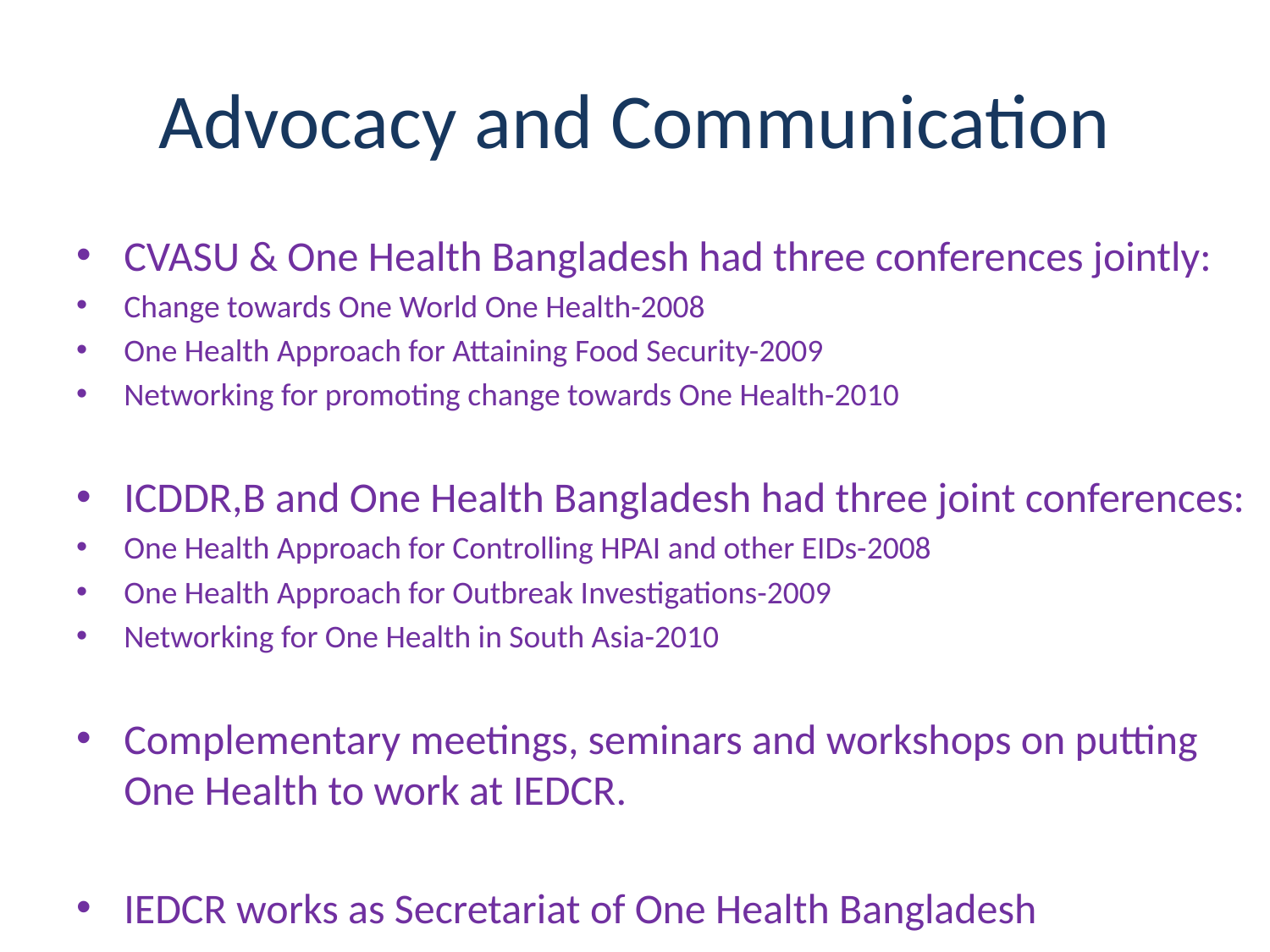

# Advocacy and Communication
CVASU & One Health Bangladesh had three conferences jointly:
Change towards One World One Health-2008
One Health Approach for Attaining Food Security-2009
Networking for promoting change towards One Health-2010

ICDDR,B and One Health Bangladesh had three joint conferences:
One Health Approach for Controlling HPAI and other EIDs-2008
One Health Approach for Outbreak Investigations-2009
Networking for One Health in South Asia-2010

Complementary meetings, seminars and workshops on putting One Health to work at IEDCR.

IEDCR works as Secretariat of One Health Bangladesh